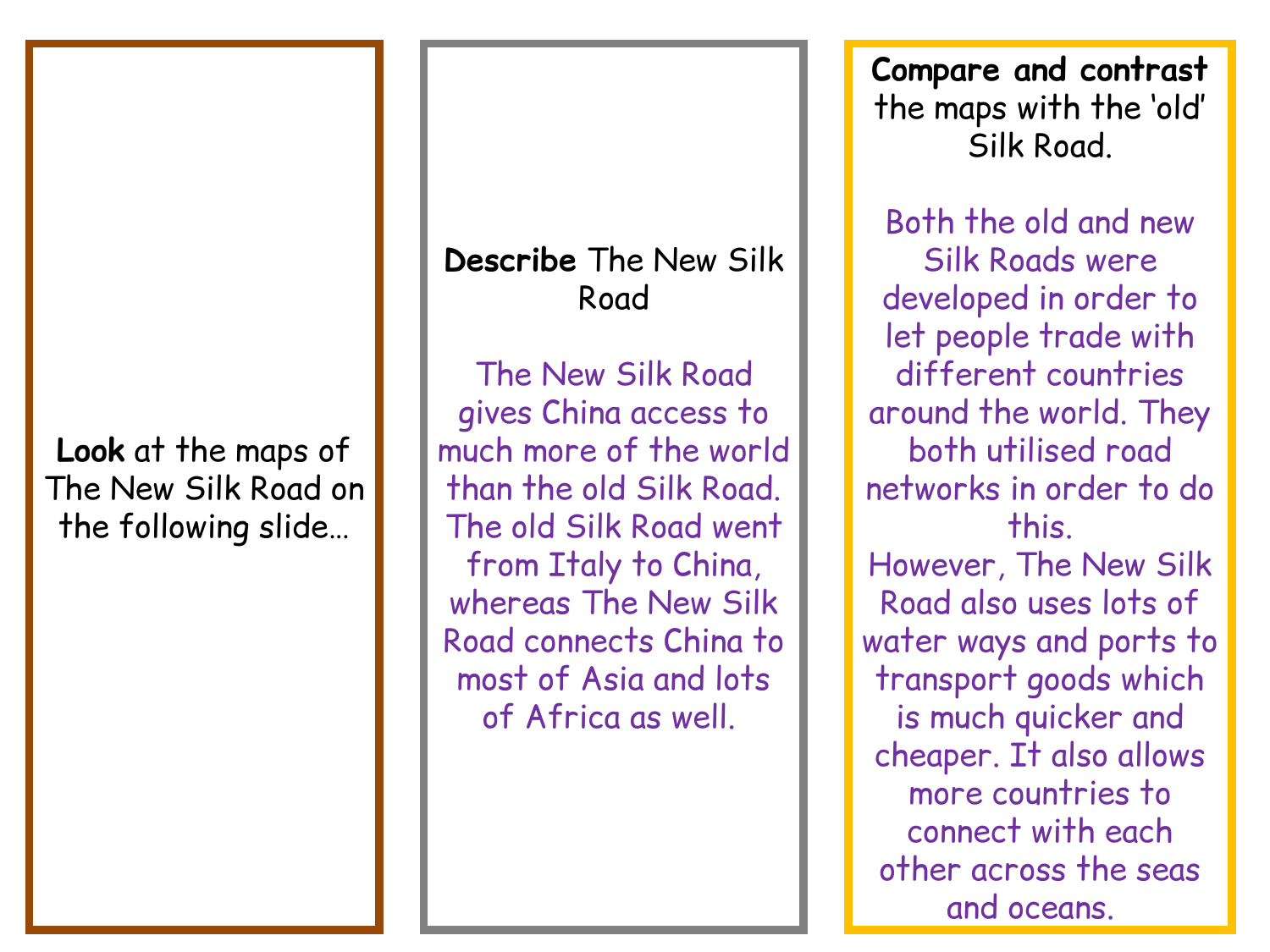

Look at the maps of The New Silk Road on the following slide…
Describe The New Silk Road

The New Silk Road gives China access to much more of the world than the old Silk Road. The old Silk Road went from Italy to China, whereas The New Silk Road connects China to most of Asia and lots of Africa as well.
Compare and contrast the maps with the ‘old’ Silk Road.

Both the old and new Silk Roads were developed in order to let people trade with different countries around the world. They both utilised road networks in order to do this.
However, The New Silk Road also uses lots of water ways and ports to transport goods which is much quicker and cheaper. It also allows more countries to connect with each other across the seas and oceans.